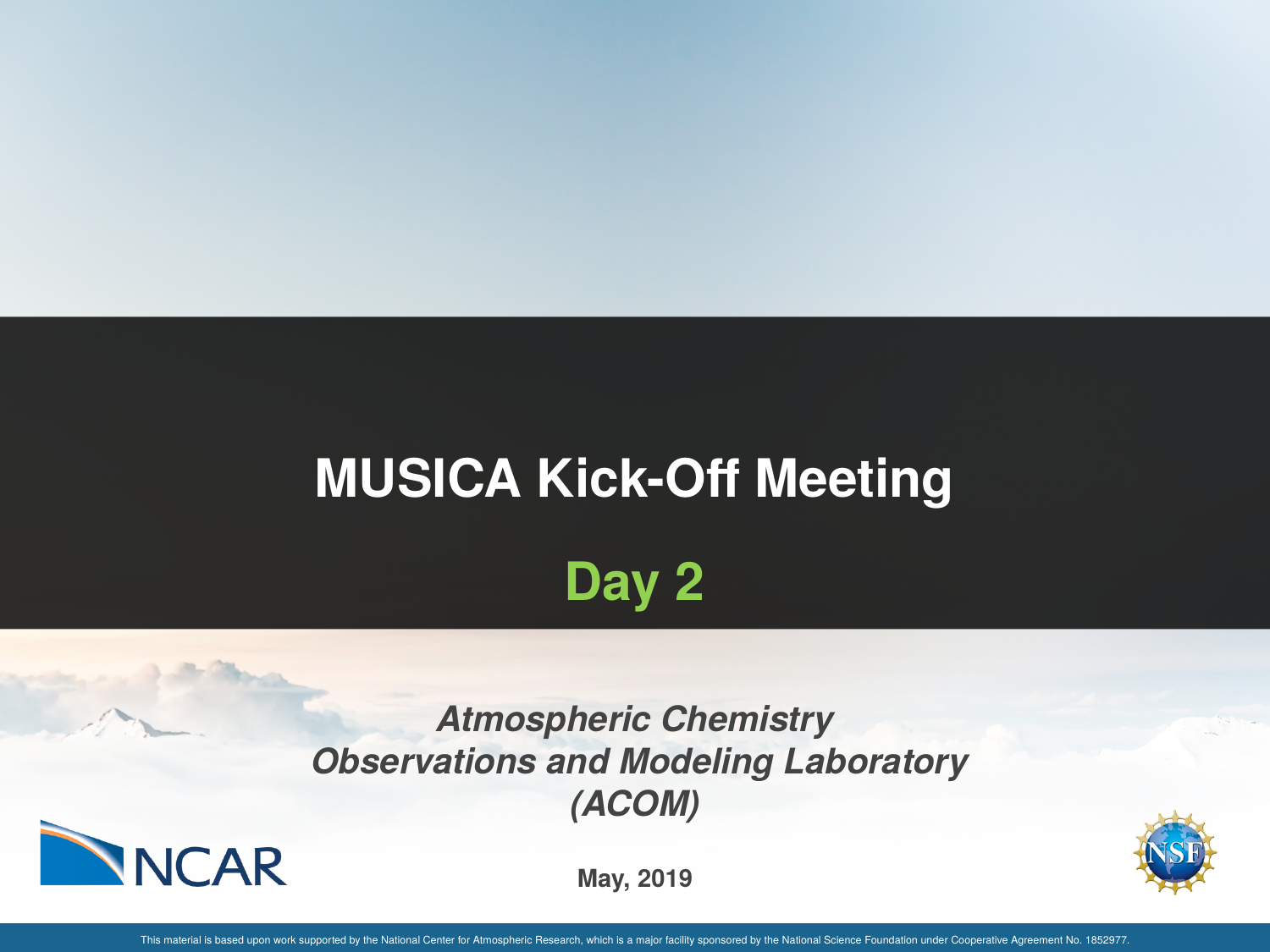

MUSICA Kick-Off Meeting

Day 2

Atmospheric Chemistry
 Observations and Modeling Laboratory (ACOM)
May, 2019